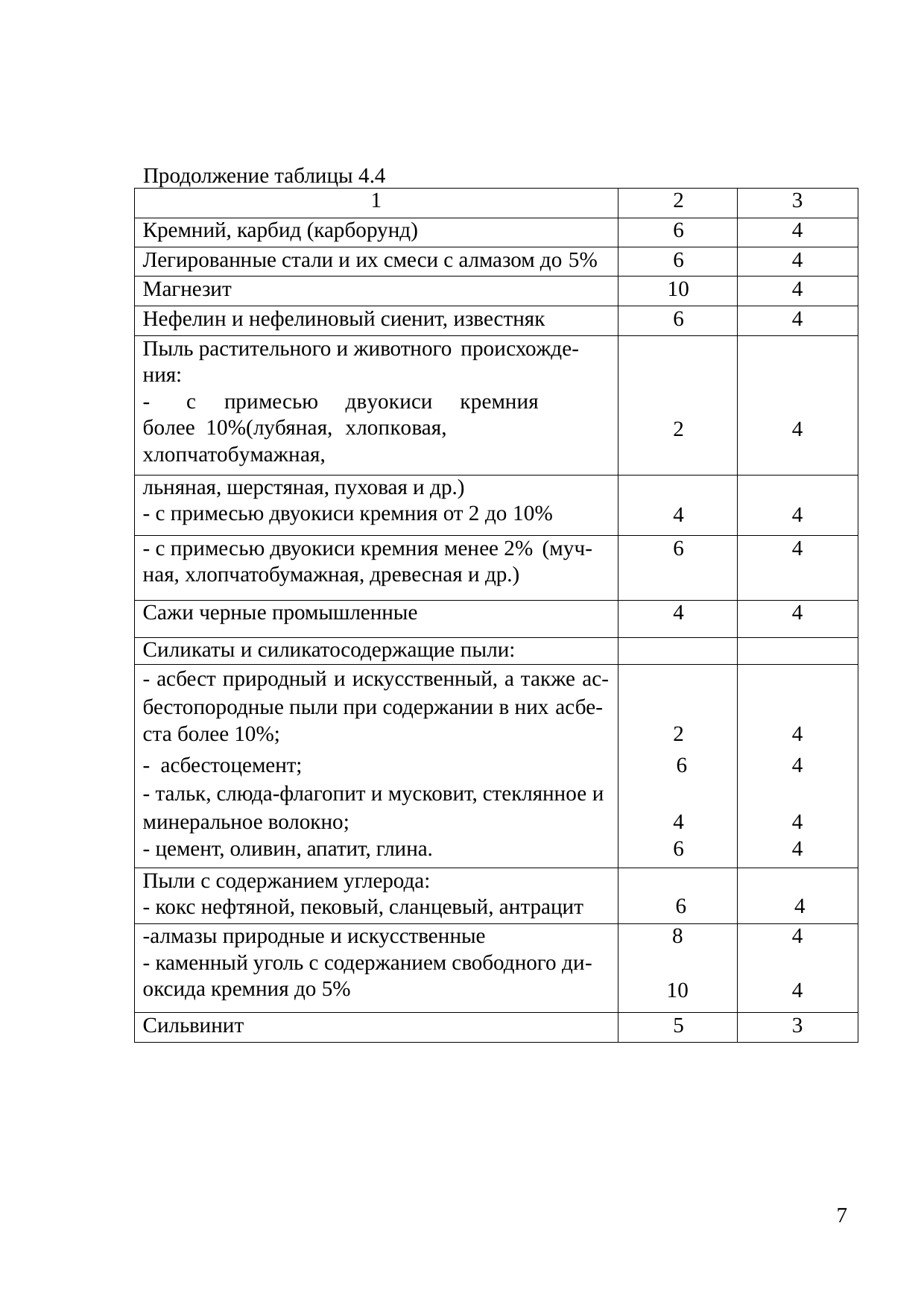

Продолжение таблицы 4.4
| 1 | 2 | 3 |
| --- | --- | --- |
| Кремний, карбид (карборунд) | 6 | 4 |
| Легированные стали и их смеси с алмазом до 5% | 6 | 4 |
| Магнезит | 10 | 4 |
| Нефелин и нефелиновый сиенит, известняк | 6 | 4 |
| Пыль растительного и животного происхожде- ния: - с примесью двуокиси кремния более 10%(лубяная, хлопковая, хлопчатобумажная, | 2 | 4 |
| льняная, шерстяная, пуховая и др.) - с примесью двуокиси кремния от 2 до 10% | 4 | 4 |
| - с примесью двуокиси кремния менее 2% (муч- ная, хлопчатобумажная, древесная и др.) | 6 | 4 |
| Сажи черные промышленные | 4 | 4 |
| Силикаты и силикатосодержащие пыли: |  |  |
| - асбест природный и искусственный, а также ас- |  |  |
| бестопородные пыли при содержании в них асбе- |  |  |
| ста более 10%; | 2 | 4 |
| - асбестоцемент; | 6 | 4 |
| - тальк, слюда-флагопит и мусковит, стеклянное и |  |  |
| минеральное волокно; | 4 | 4 |
| - цемент, оливин, апатит, глина. | 6 | 4 |
| Пыли с содержанием углерода: - кокс нефтяной, пековый, сланцевый, антрацит | 6 | 4 |
| -алмазы природные и искусственные - каменный уголь с содержанием свободного ди- оксида кремния до 5% | 8 10 | 4 4 |
| Сильвинит | 5 | 3 |
7